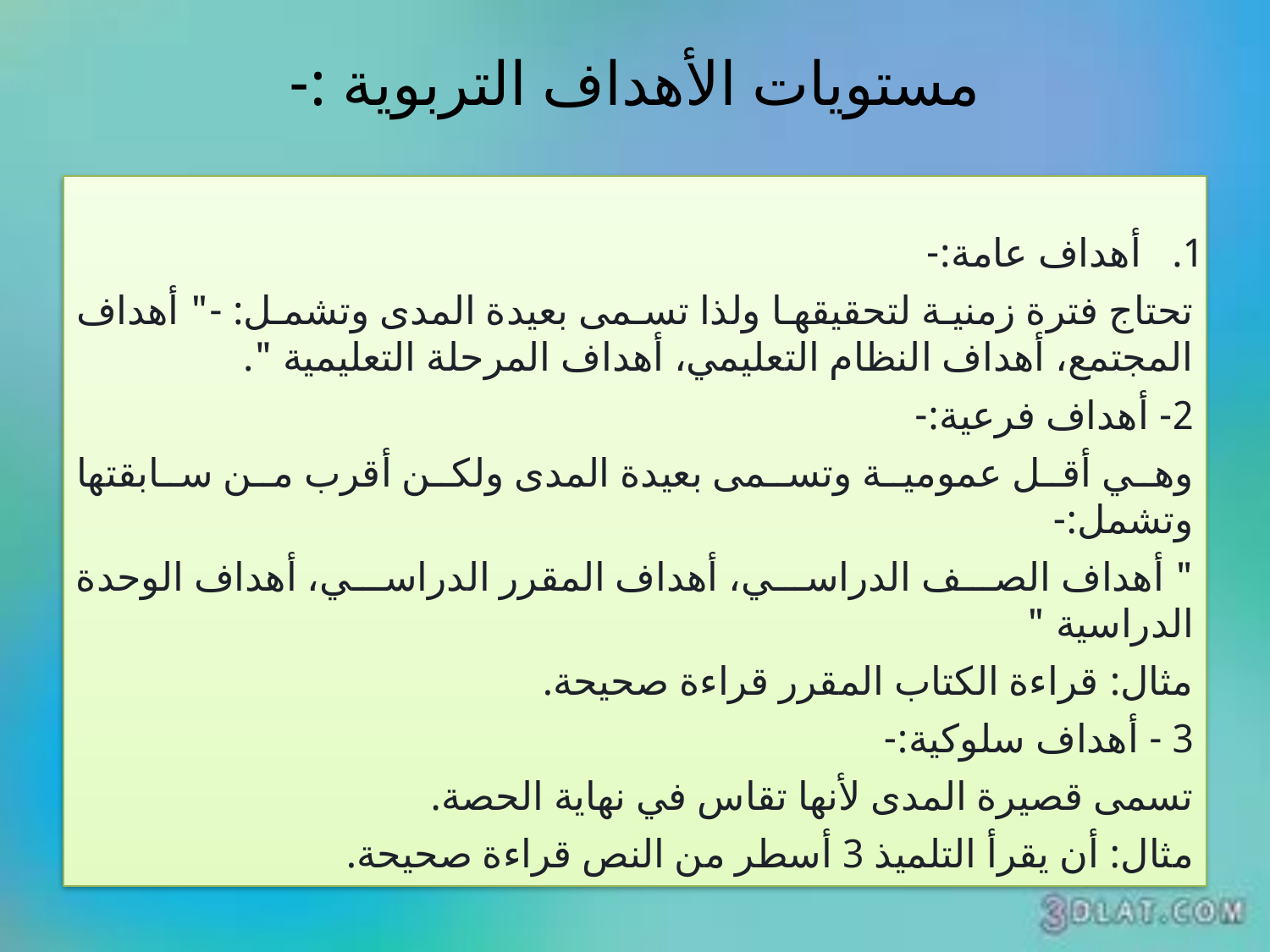

# مستويات الأهداف التربوية :-

 أهداف عامة:-
تحتاج فترة زمنية لتحقيقها ولذا تسمى بعيدة المدى وتشمل: -" أهداف المجتمع، أهداف النظام التعليمي، أهداف المرحلة التعليمية ".
2- أهداف فرعية:-
وهي أقل عمومية وتسمى بعيدة المدى ولكن أقرب من سابقتها وتشمل:-
" أهداف الصف الدراسي، أهداف المقرر الدراسي، أهداف الوحدة الدراسية "
مثال: قراءة الكتاب المقرر قراءة صحيحة.
3 - أهداف سلوكية:-
تسمى قصيرة المدى لأنها تقاس في نهاية الحصة.
مثال: أن يقرأ التلميذ 3 أسطر من النص قراءة صحيحة.